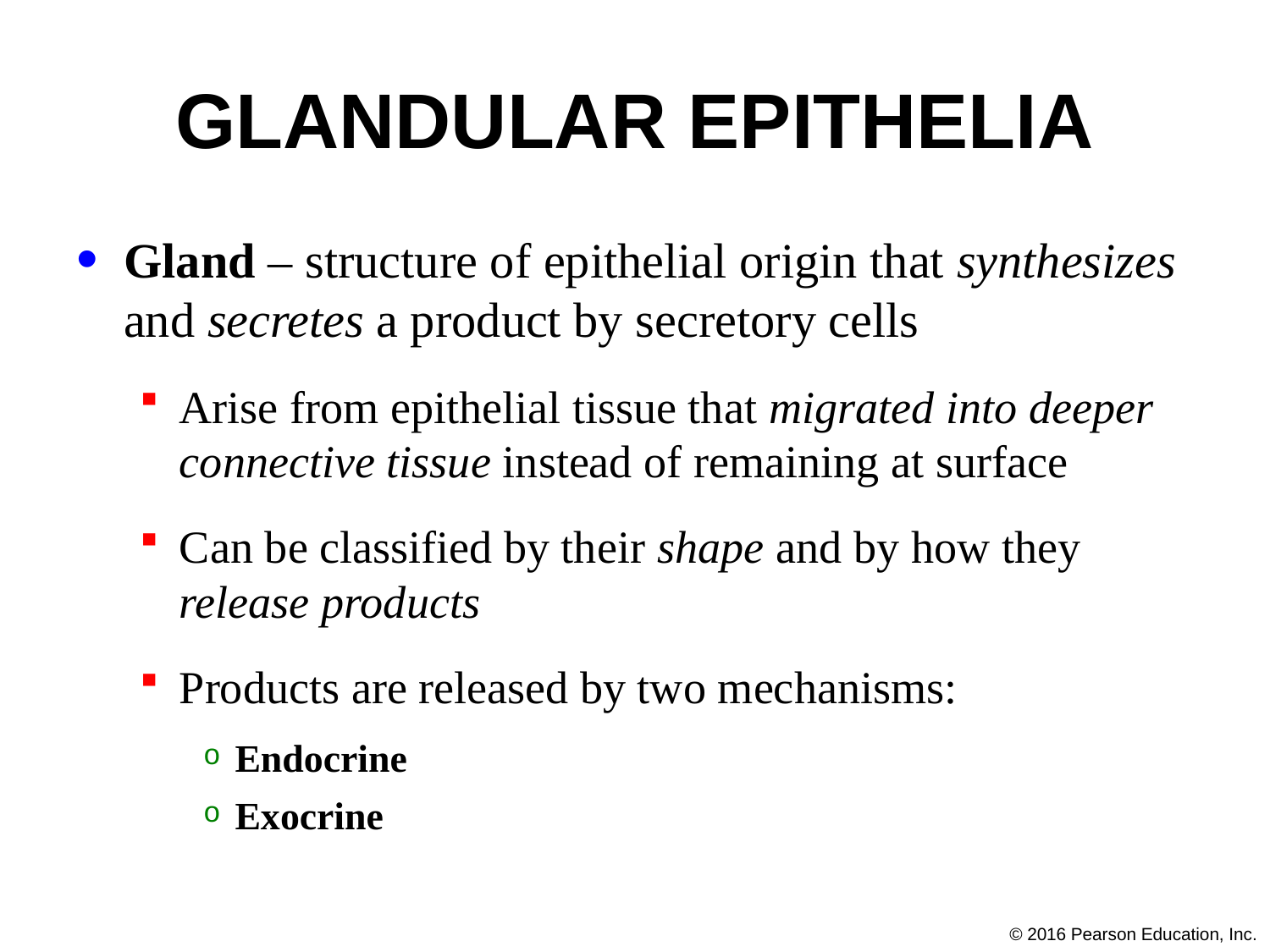

# Glandular Epithelia
Gland – structure of epithelial origin that synthesizes and secretes a product by secretory cells
Arise from epithelial tissue that migrated into deeper connective tissue instead of remaining at surface
Can be classified by their shape and by how they release products
Products are released by two mechanisms:
Endocrine
Exocrine
© 2016 Pearson Education, Inc.